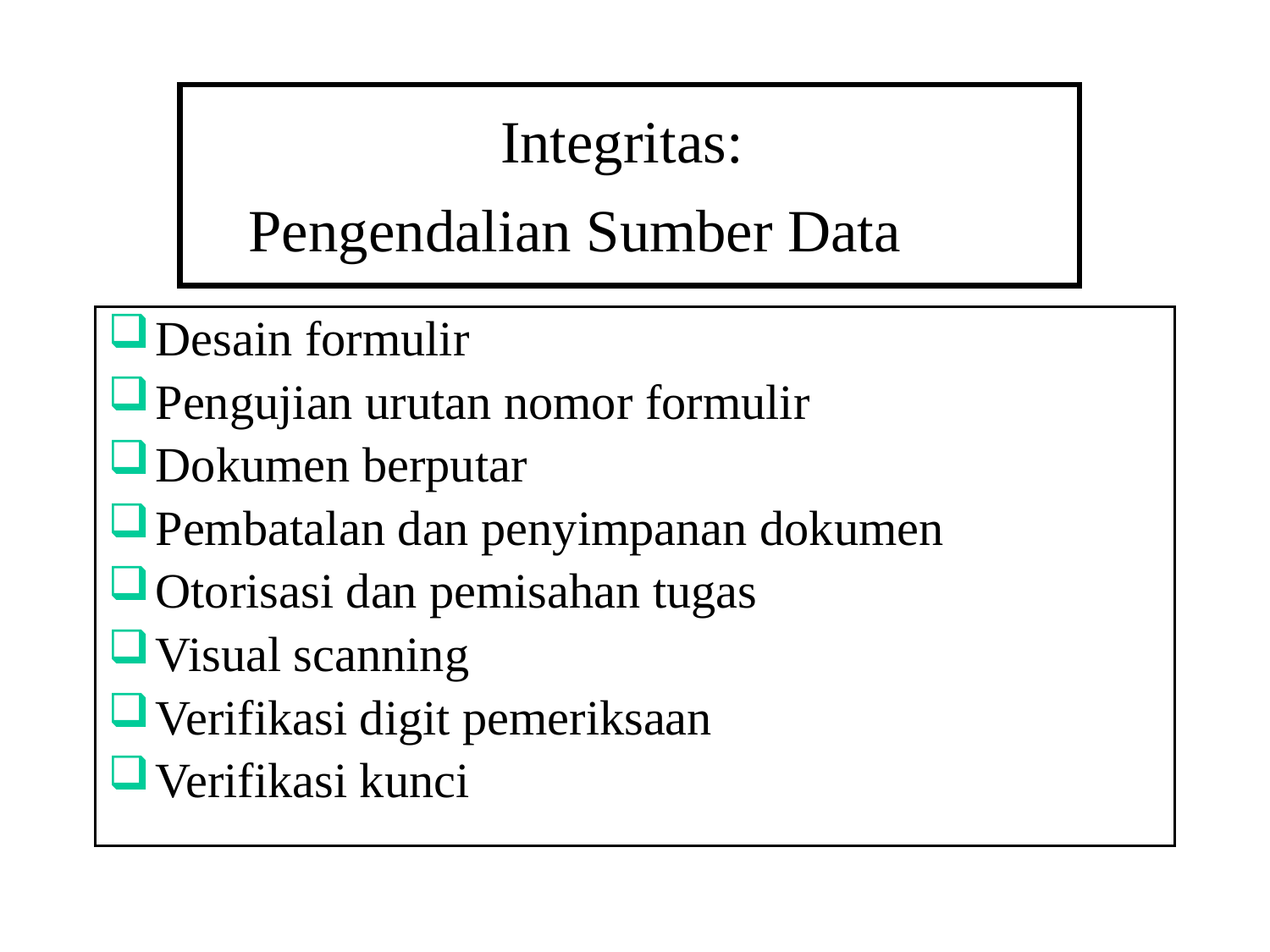

# Integritas: Pengendalian Sumber Data
Desain formulir
Pengujian urutan nomor formulir
Dokumen berputar
Pembatalan dan penyimpanan dokumen
Otorisasi dan pemisahan tugas
Visual scanning
Verifikasi digit pemeriksaan
Verifikasi kunci